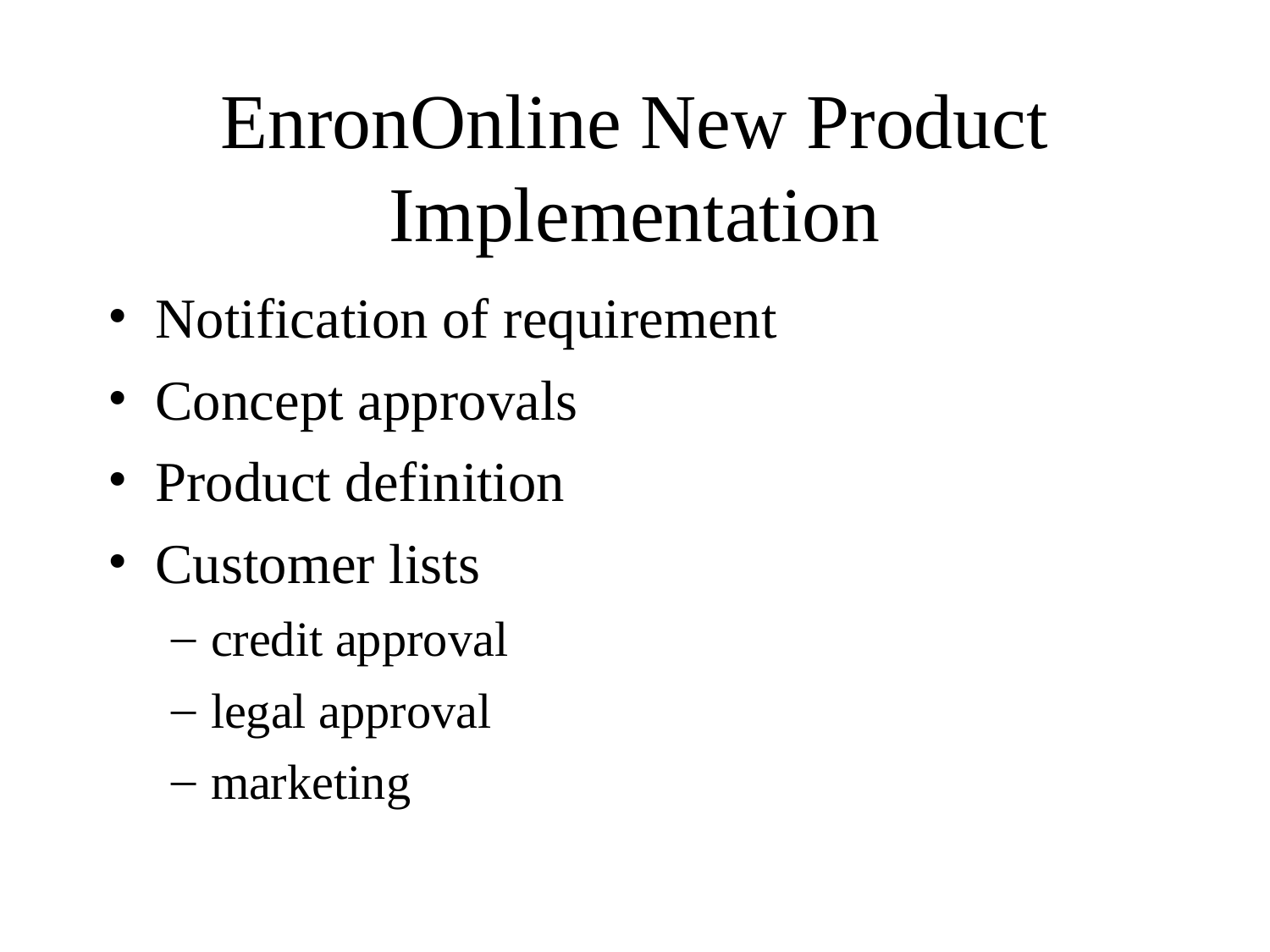

# EnronOnline New Product Implementation
Notification of requirement
Concept approvals
Product definition
Customer lists
credit approval
legal approval
marketing